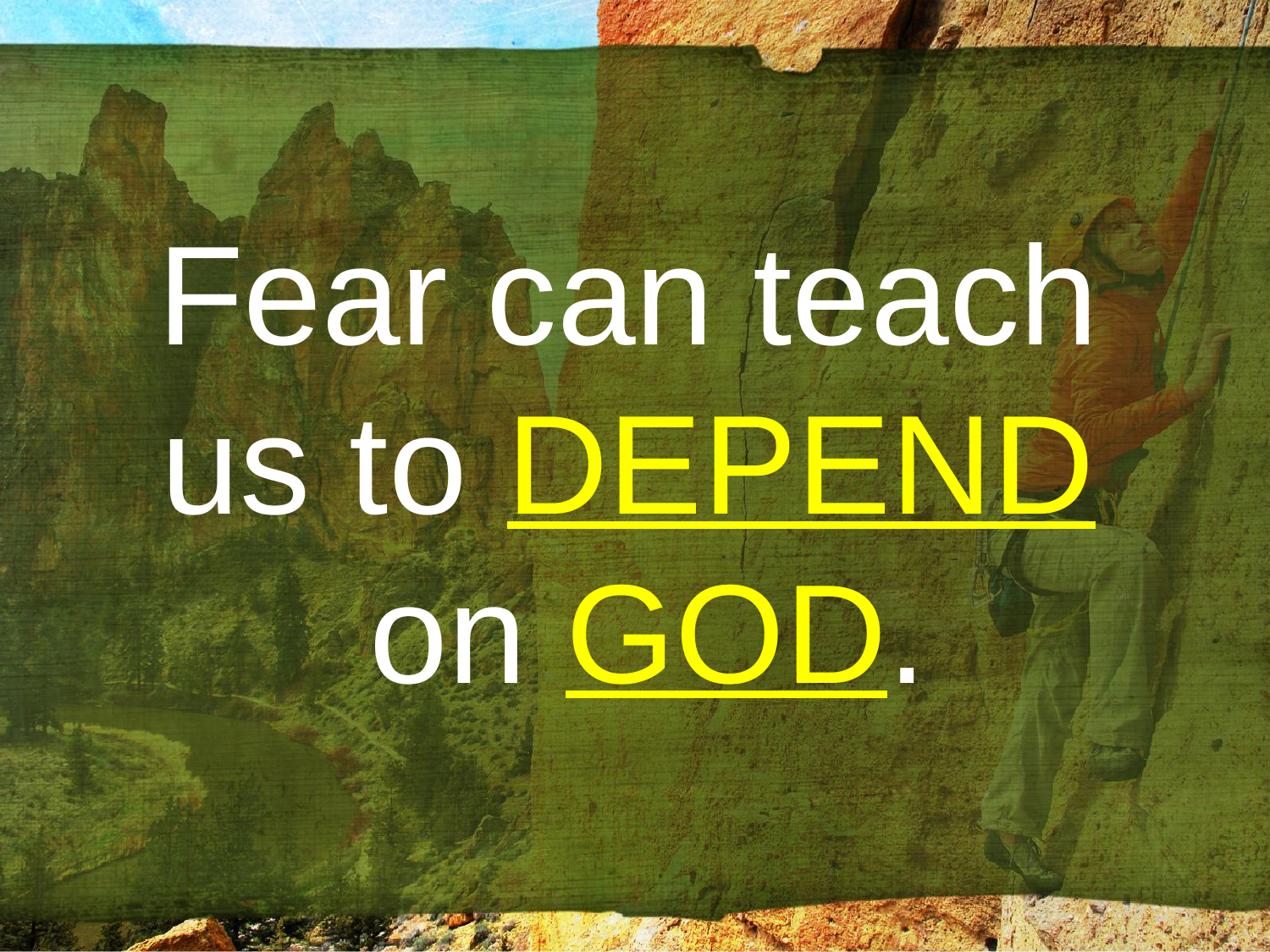

Fear can teach
us to DEPEND
on GOD.